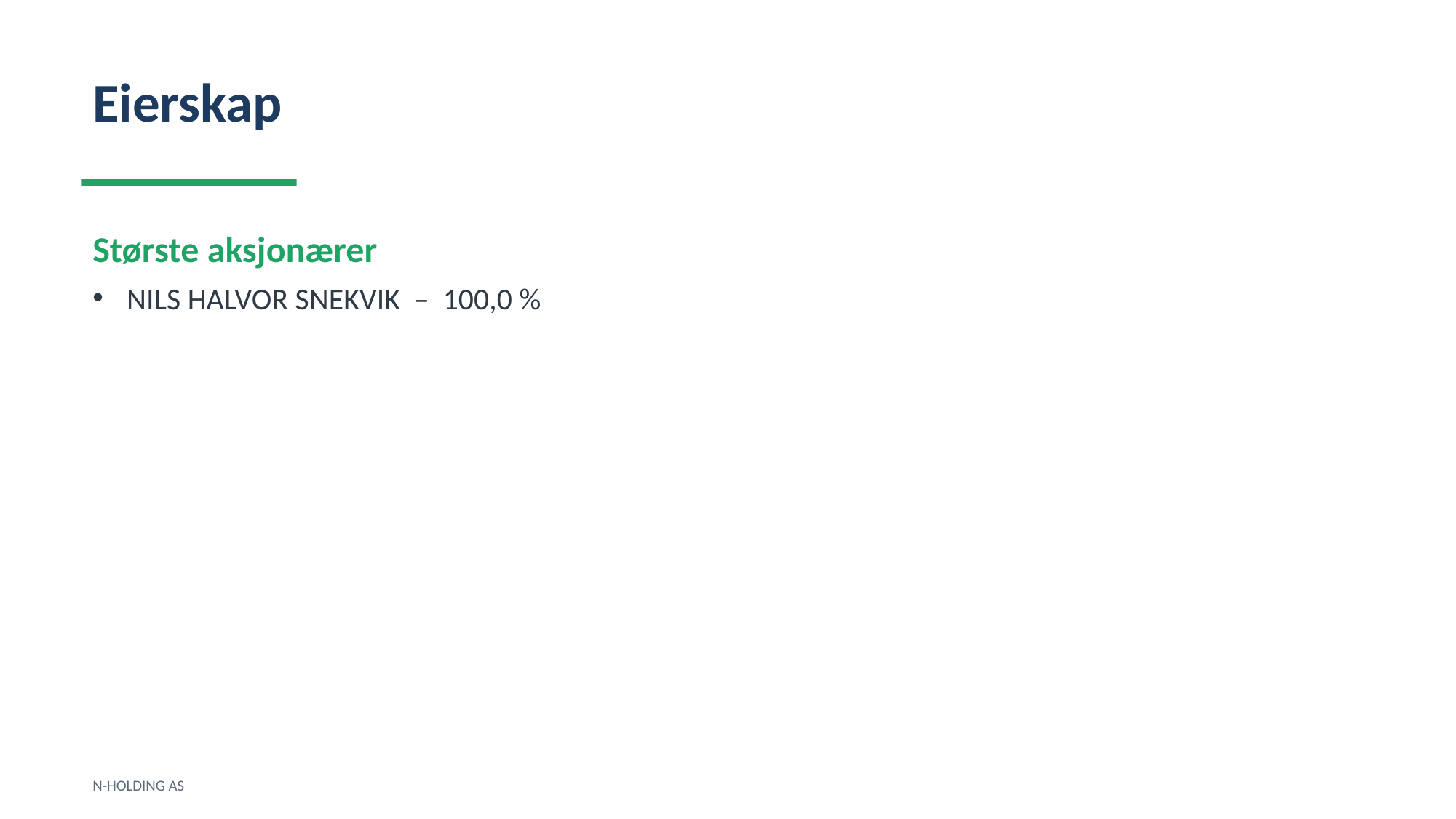

Eierskap

Største aksjonærer
NILS HALVOR SNEKVIK  –  100,0 %
N-HOLDING AS